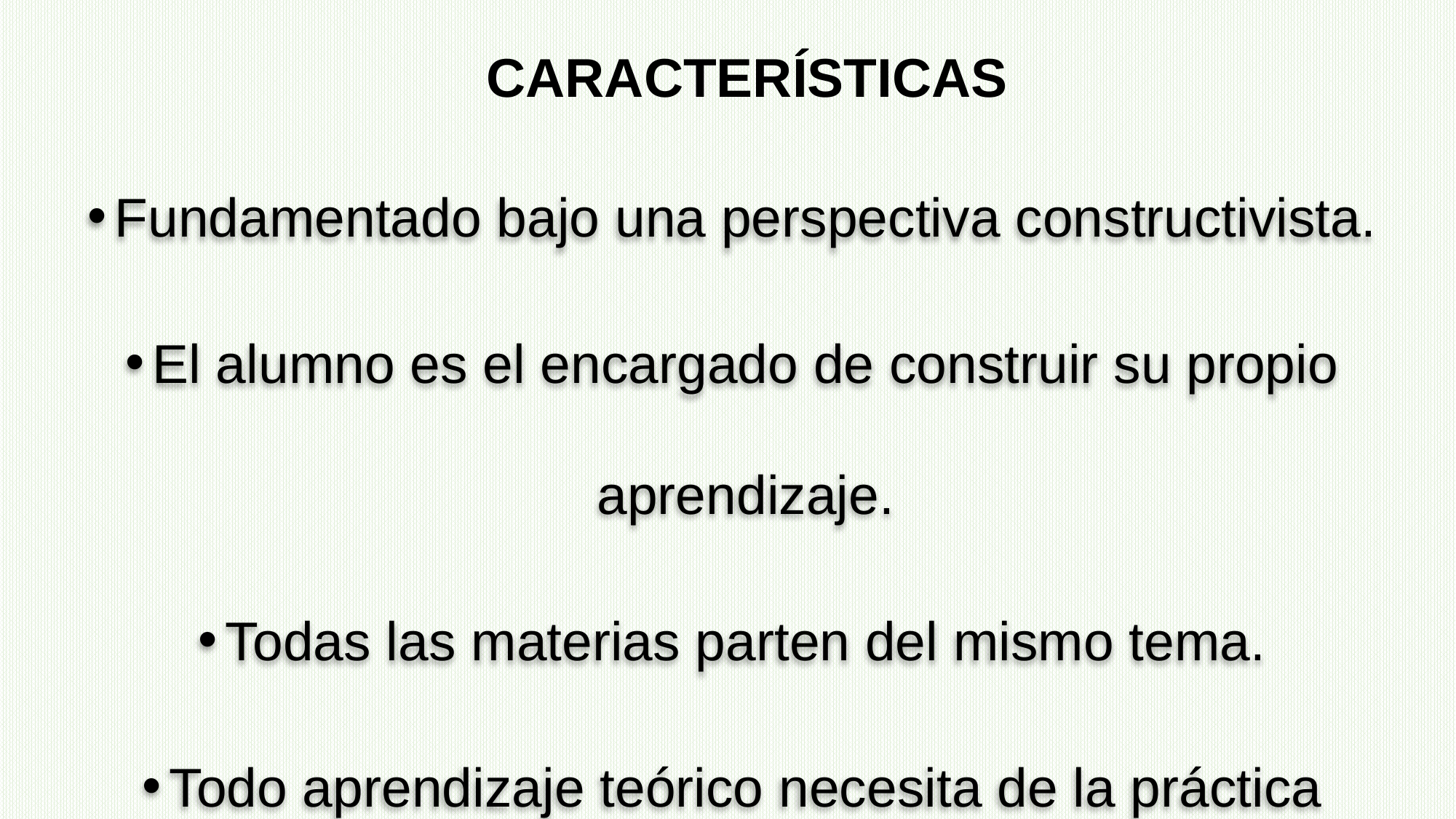

# CARACTERÍSTICAS
Fundamentado bajo una perspectiva constructivista.
El alumno es el encargado de construir su propio aprendizaje.
Todas las materias parten del mismo tema.
Todo aprendizaje teórico necesita de la práctica para fundamentarse.
Se orienta como una especie de Proyecto de investigación.